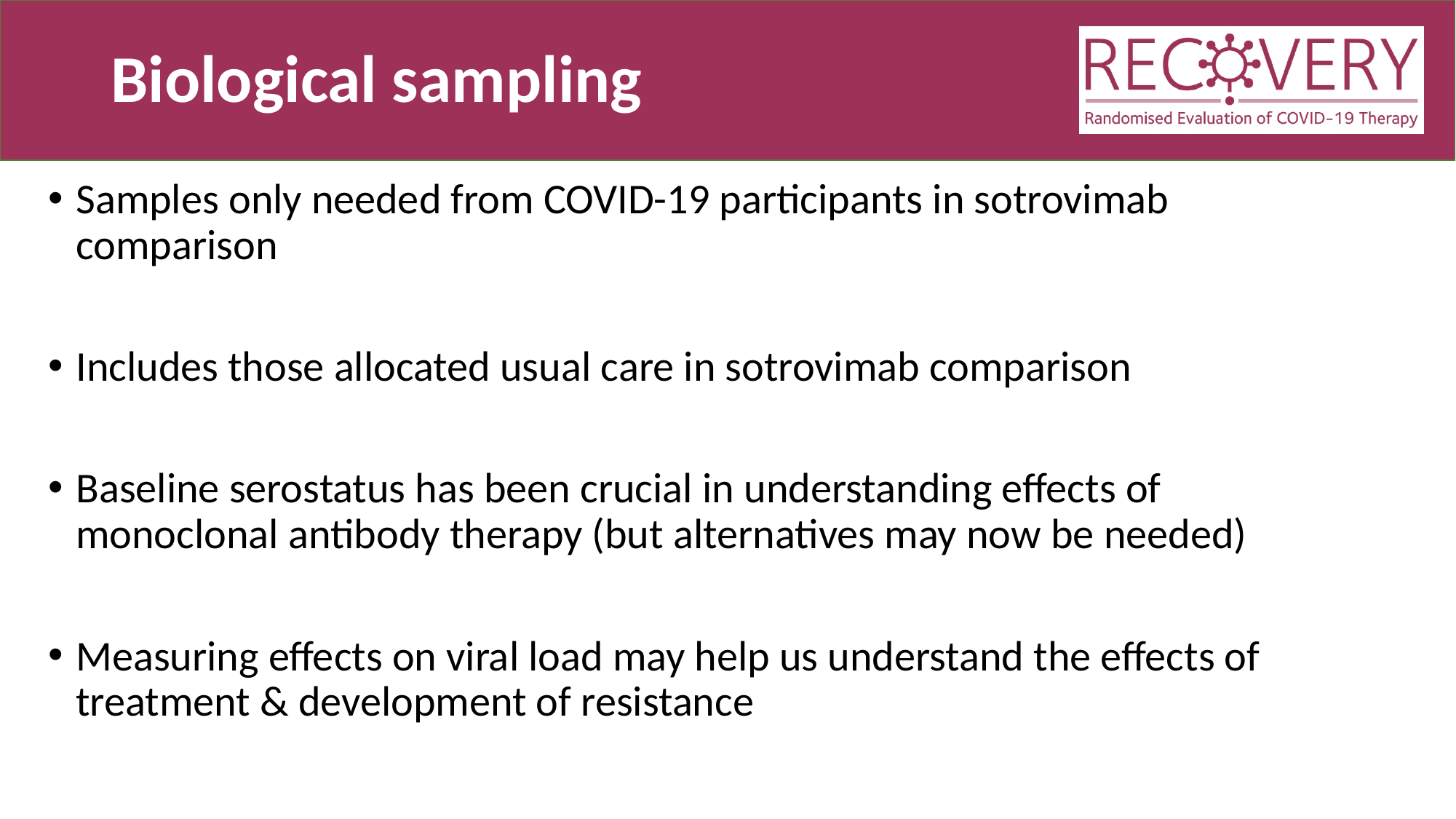

# Biological sampling
Samples only needed from COVID-19 participants in sotrovimab comparison

Includes those allocated usual care in sotrovimab comparison

Baseline serostatus has been crucial in understanding effects of monoclonal antibody therapy (but alternatives may now be needed)

Measuring effects on viral load may help us understand the effects of treatment & development of resistance